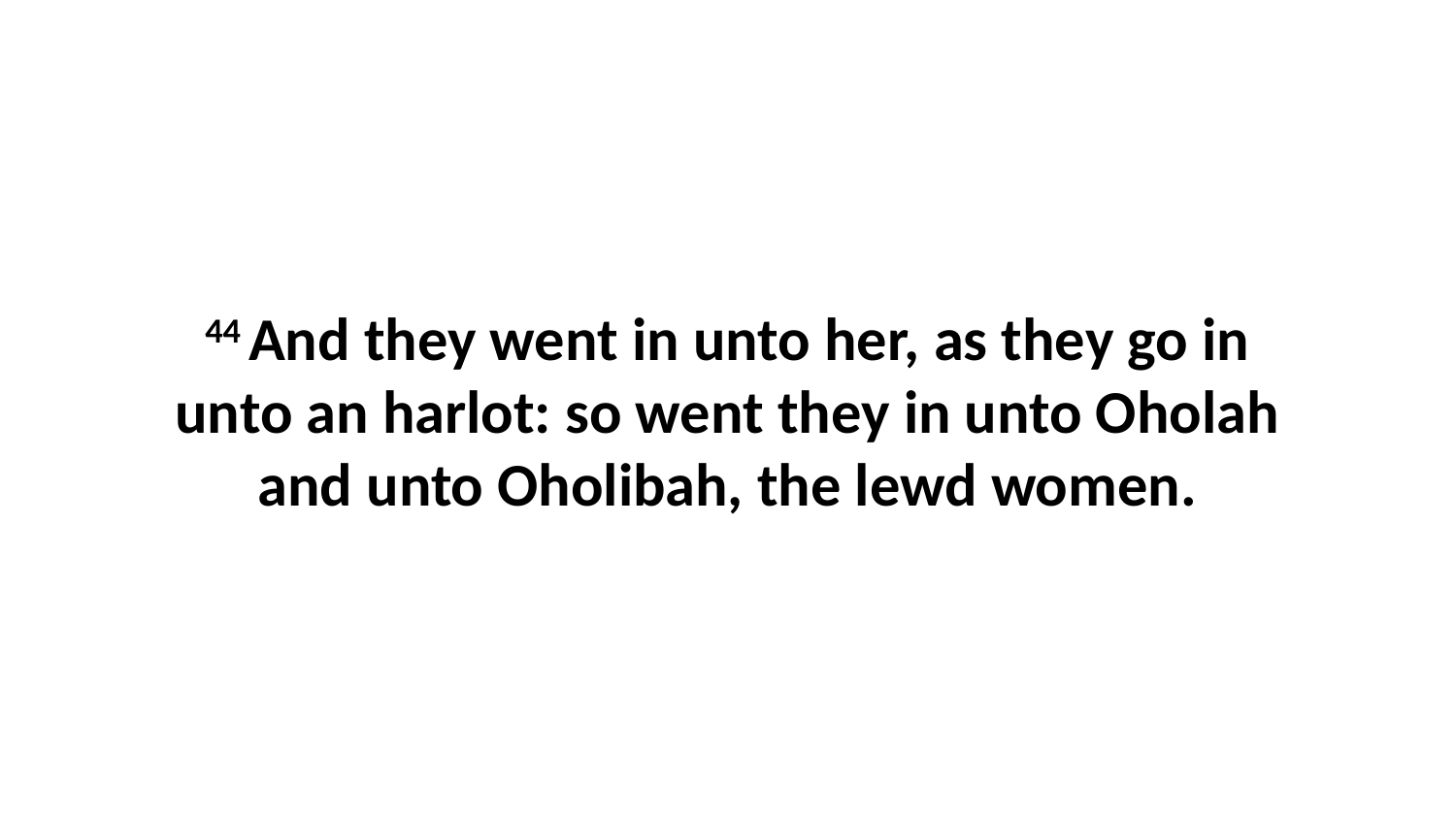

44 And they went in unto her, as they go in unto an harlot: so went they in unto Oholah and unto Oholibah, the lewd women.